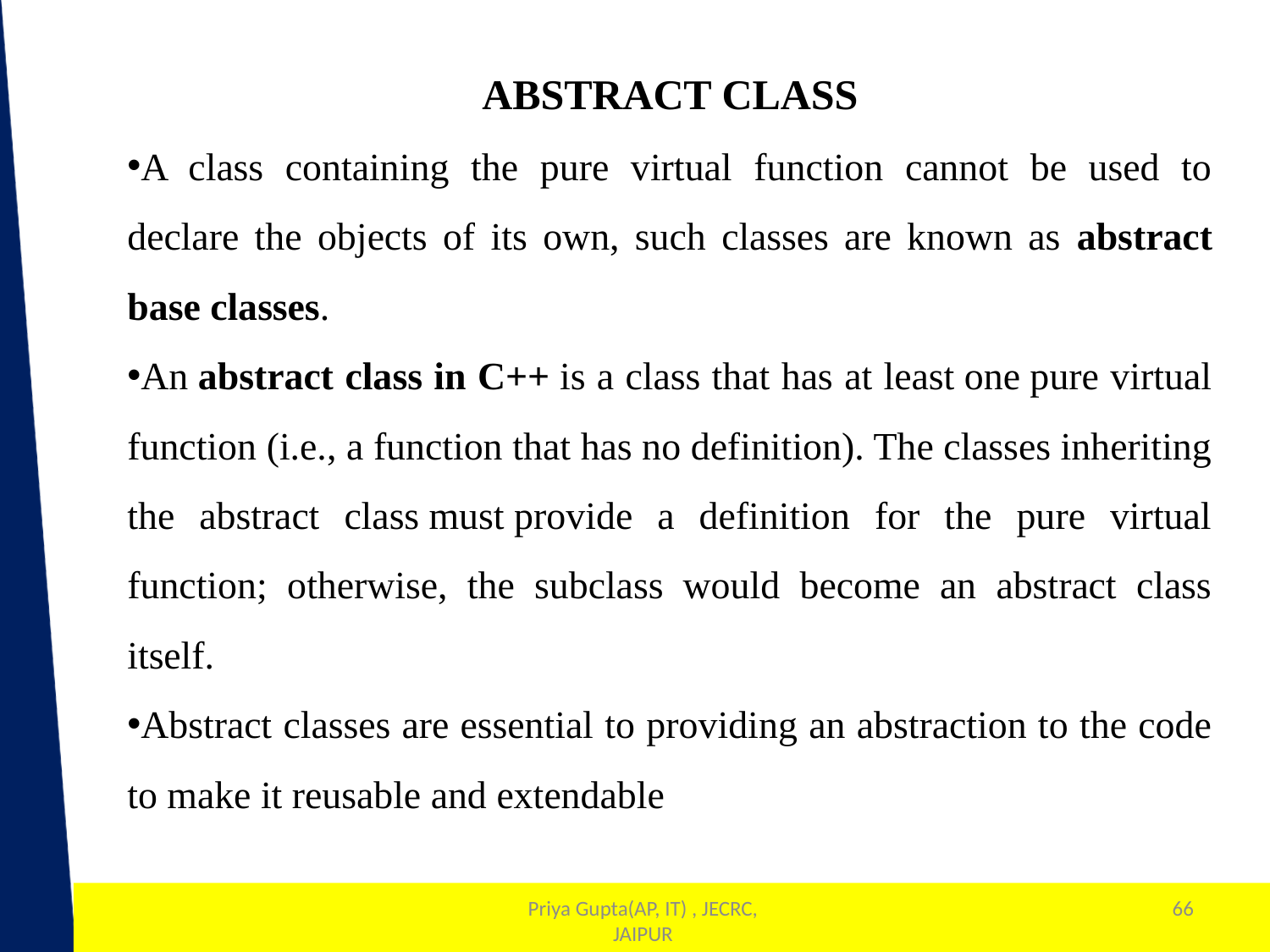

ABSTRACT CLASS
A class containing the pure virtual function cannot be used to declare the objects of its own, such classes are known as abstract base classes.
An abstract class in C++ is a class that has at least one pure virtual function (i.e., a function that has no definition). The classes inheriting the abstract class must provide a definition for the pure virtual function; otherwise, the subclass would become an abstract class itself.
Abstract classes are essential to providing an abstraction to the code to make it reusable and extendable

66
1
Priya Gupta(AP, IT) , JECRC, JAIPUR